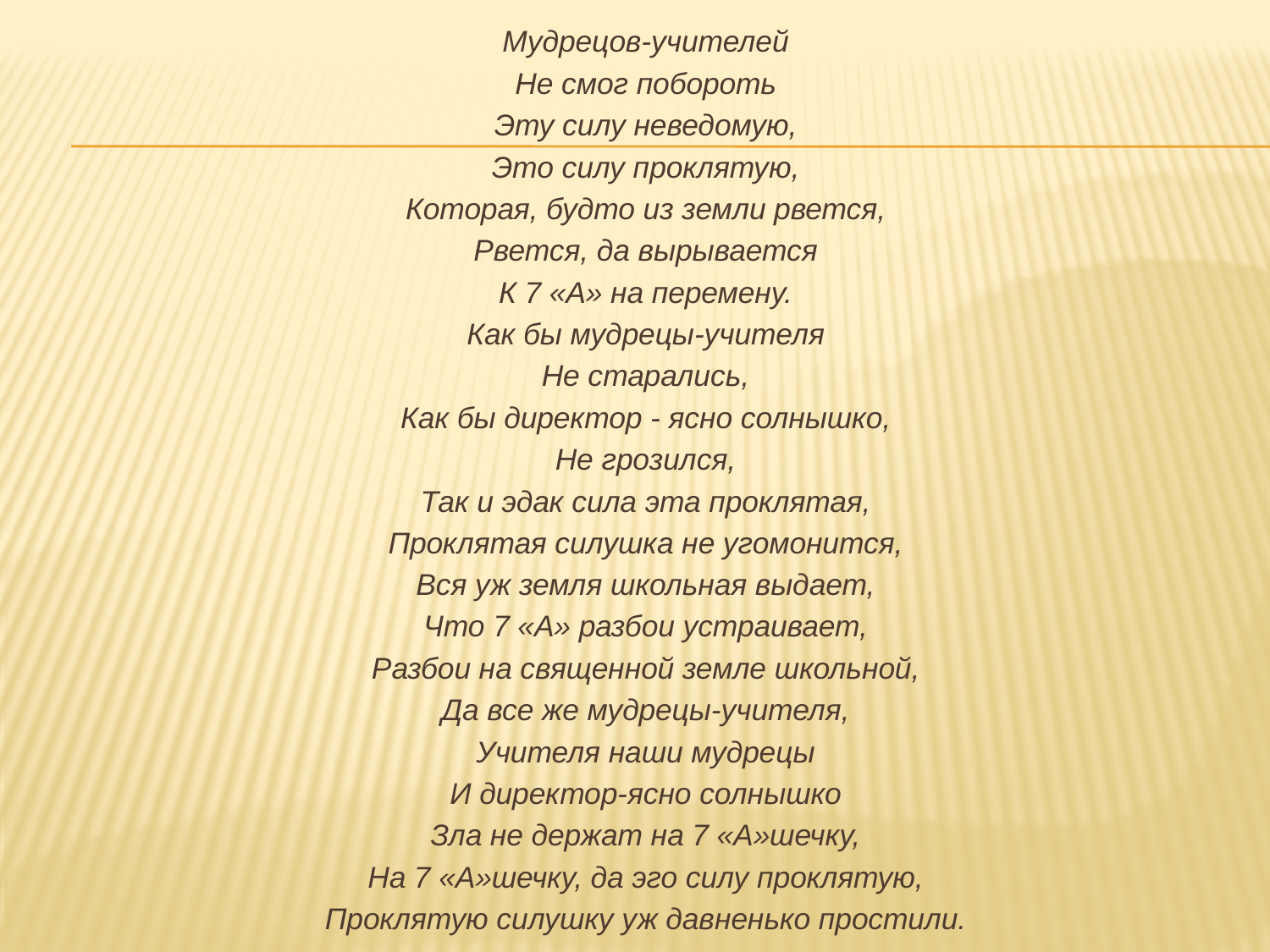

Мудрецов-учителей
Не смог побороть
Эту силу неведомую,
Это силу проклятую,
Которая, будто из земли рвется,
Рвется, да вырывается
К 7 «А» на перемену.
Как бы мудрецы-учителя
Не старались,
Как бы директор - ясно солнышко,
Не грозился,
Так и эдак сила эта проклятая,
Проклятая силушка не угомонится,
Вся уж земля школьная выдает,
Что 7 «А» разбои устраивает,
Разбои на священной земле школьной,
Да все же мудрецы-учителя,
Учителя наши мудрецы
И директор-ясно солнышко
Зла не держат на 7 «А»шечку,
На 7 «А»шечку, да эго силу проклятую,
Проклятую силушку уж давненько простили.